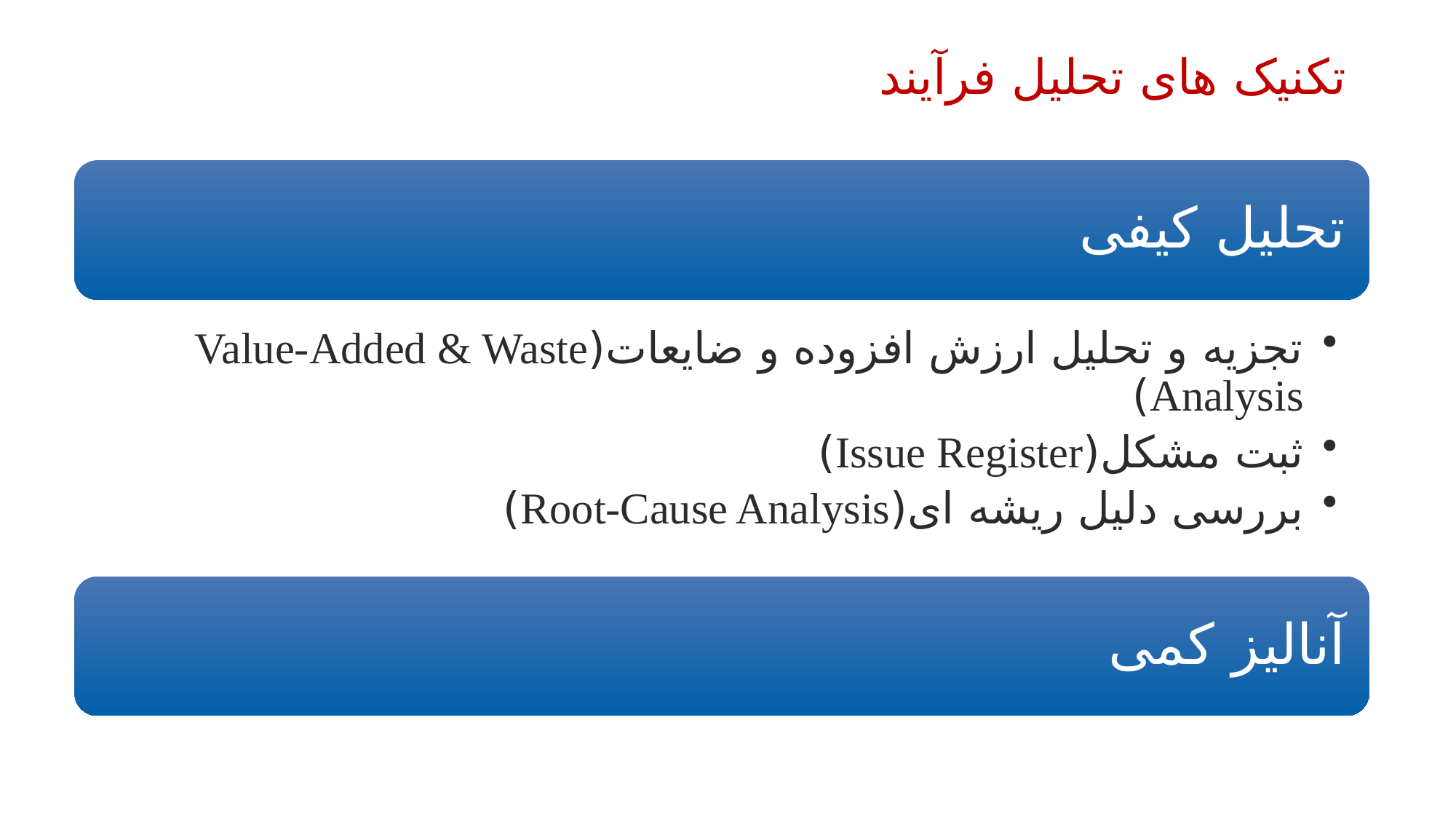

# تکنیک های تحلیل فرآیند
تحلیل کیفی
تجزیه و تحلیل ارزش افزوده و ضایعات(Value-Added & Waste Analysis)
ثبت مشکل(Issue Register)
بررسی دلیل ریشه ای(Root-Cause Analysis)
آنالیز کمی